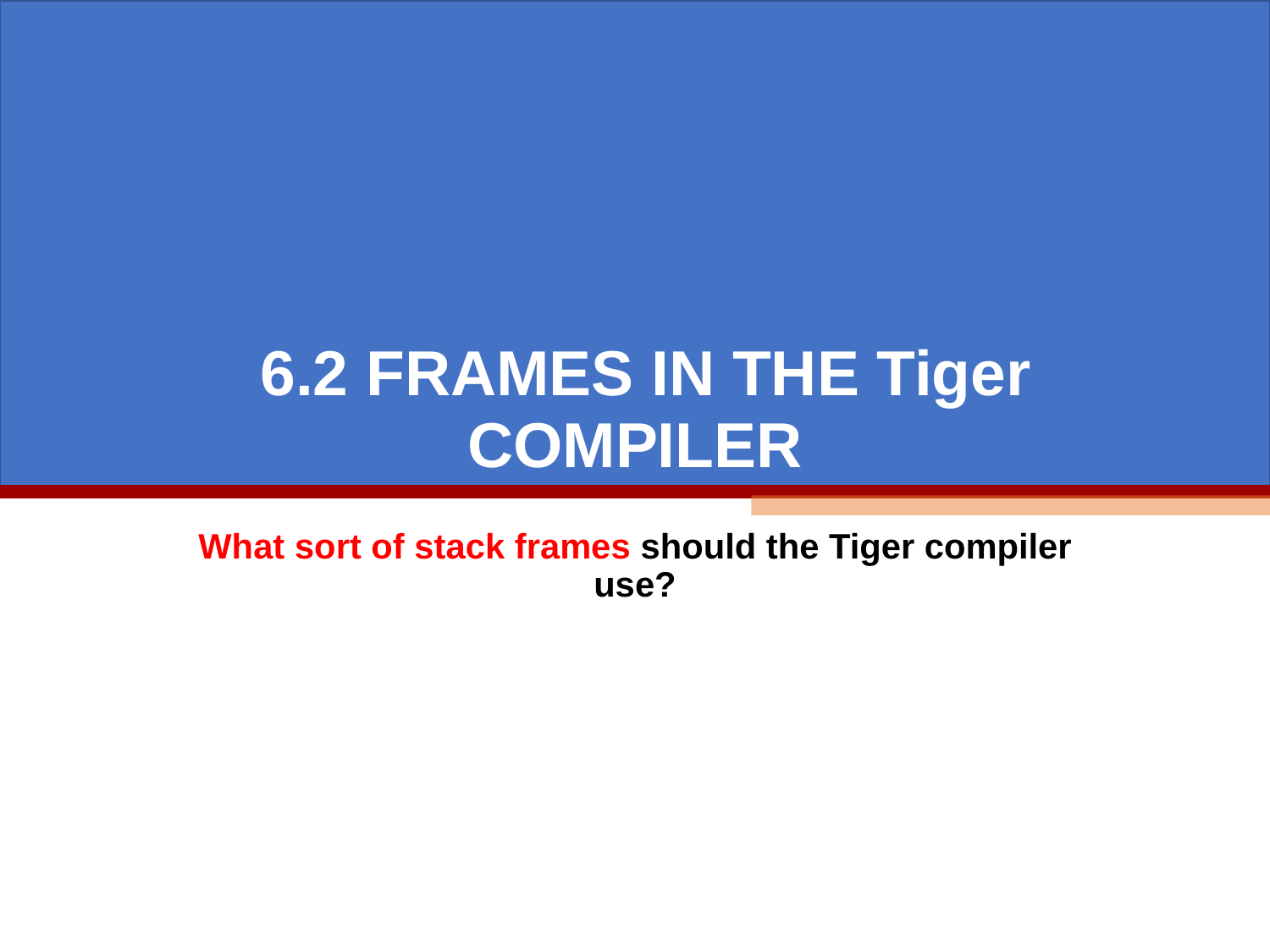

# 6.2 FRAMES IN THE Tiger COMPILER
What sort of stack frames should the Tiger compiler use?